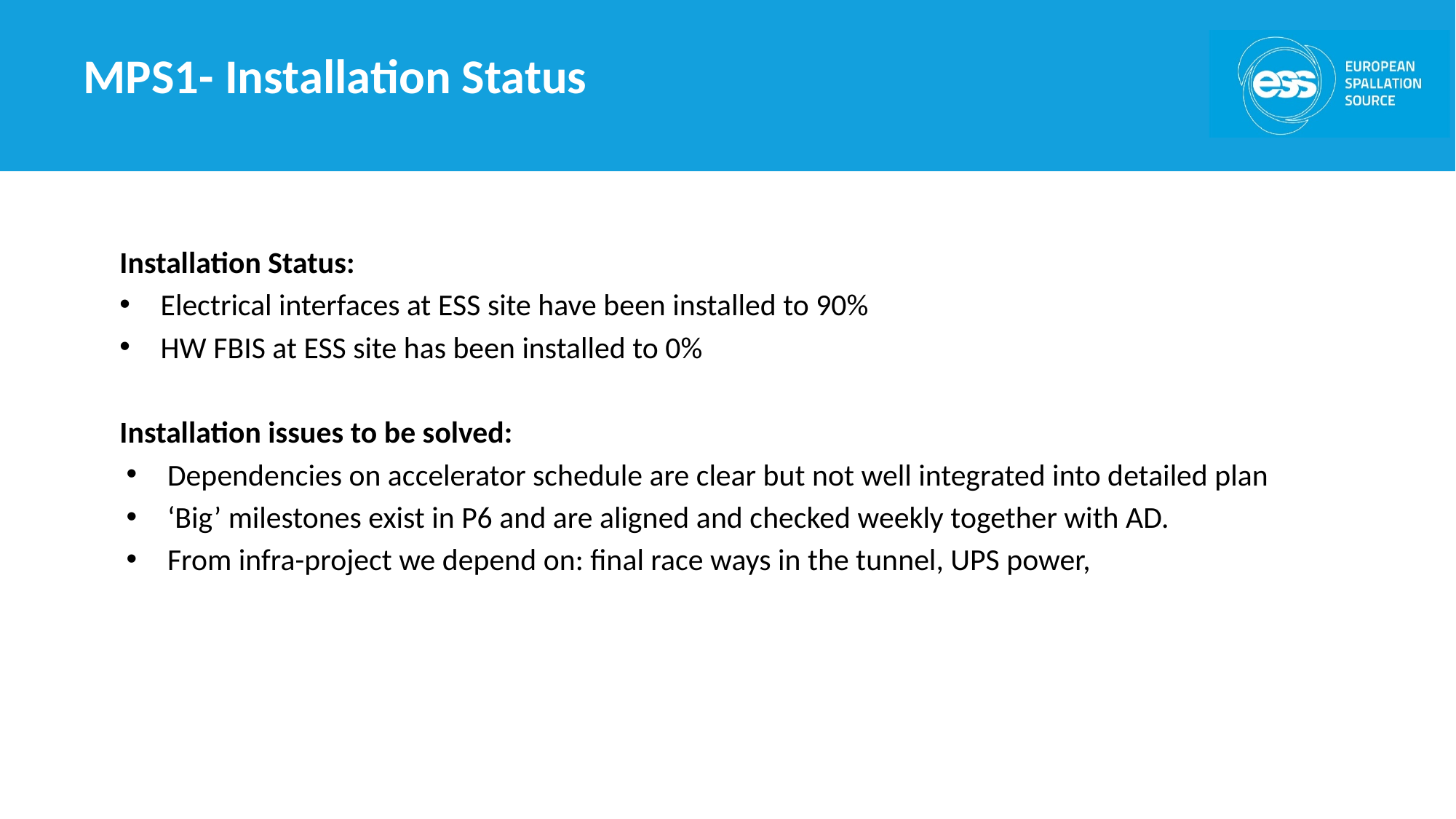

# MPS1- Installation Status
Installation Status:
Electrical interfaces at ESS site have been installed to 90%
HW FBIS at ESS site has been installed to 0%

Installation issues to be solved:
Dependencies on accelerator schedule are clear but not well integrated into detailed plan
‘Big’ milestones exist in P6 and are aligned and checked weekly together with AD.
From infra-project we depend on: final race ways in the tunnel, UPS power,